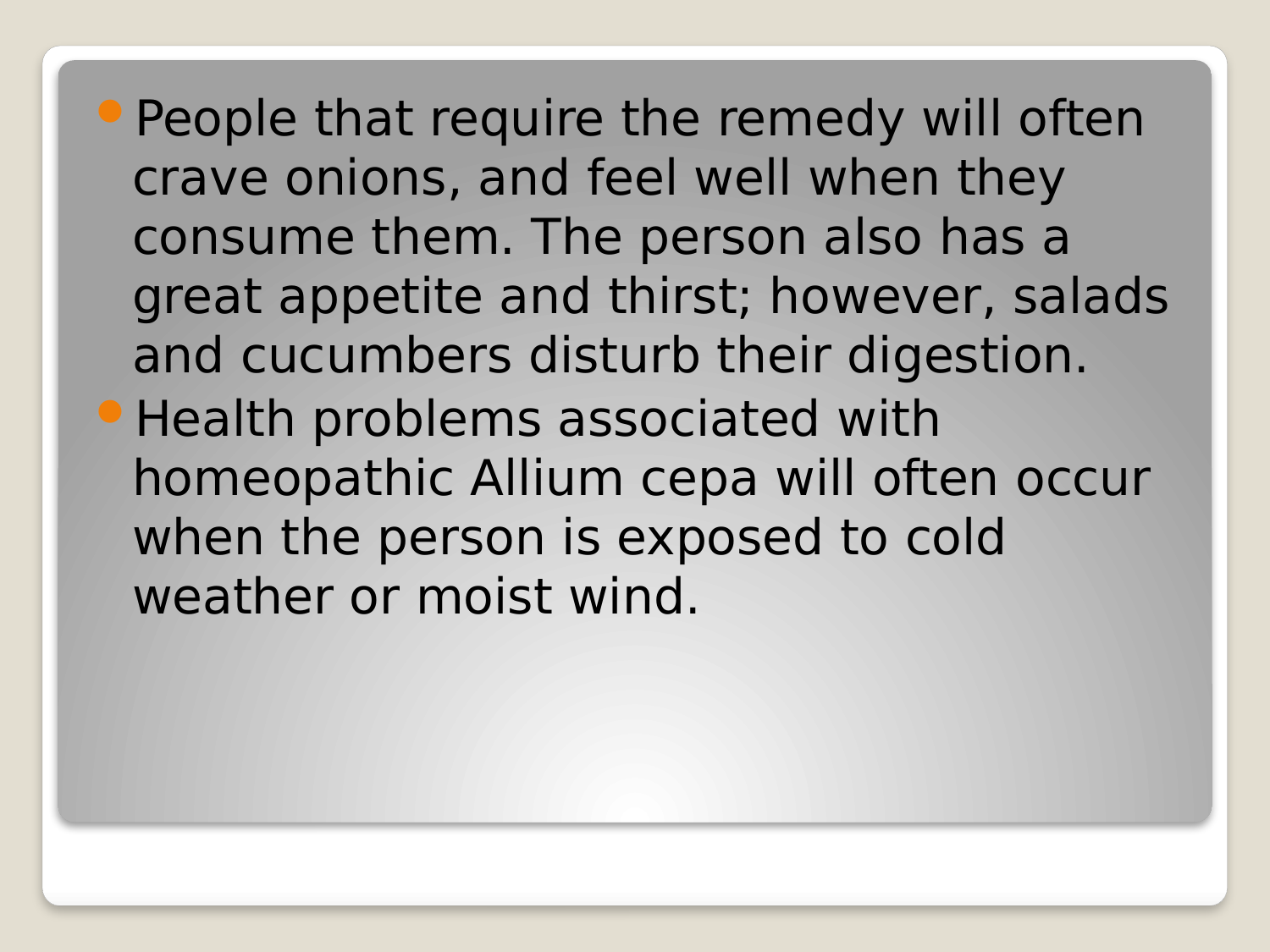

People that require the remedy will often crave onions, and feel well when they consume them. The person also has a great appetite and thirst; however, salads and cucumbers disturb their digestion.
Health problems associated with homeopathic Allium cepa will often occur when the person is exposed to cold weather or moist wind.

#